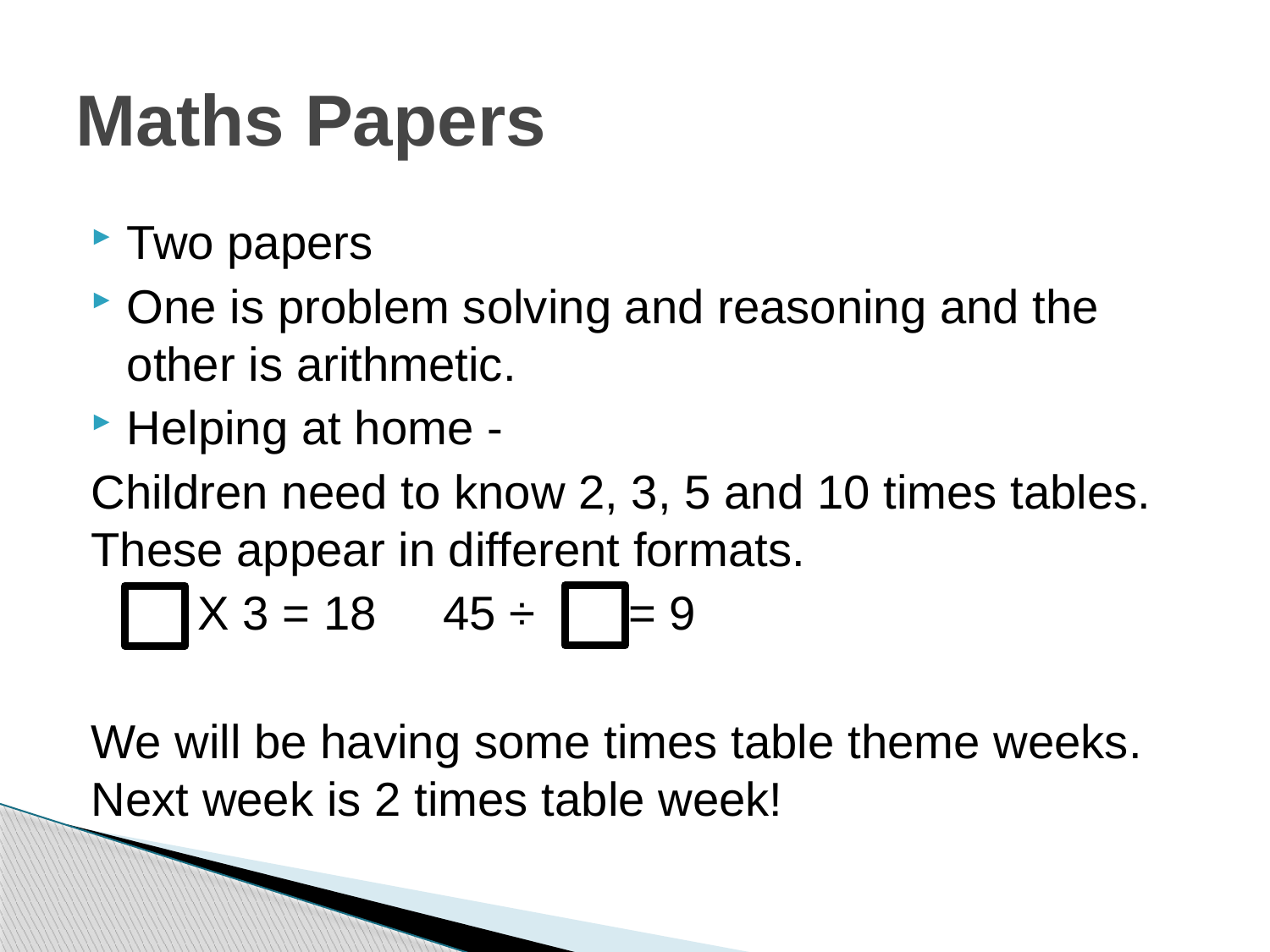

# Maths Papers
Two papers
One is problem solving and reasoning and the other is arithmetic.
Helping at home -
Children need to know 2, 3, 5 and 10 times tables. These appear in different formats.
        X 3 = 18     45 ÷       = 9

We will be having some times table theme weeks. Next week is 2 times table week!